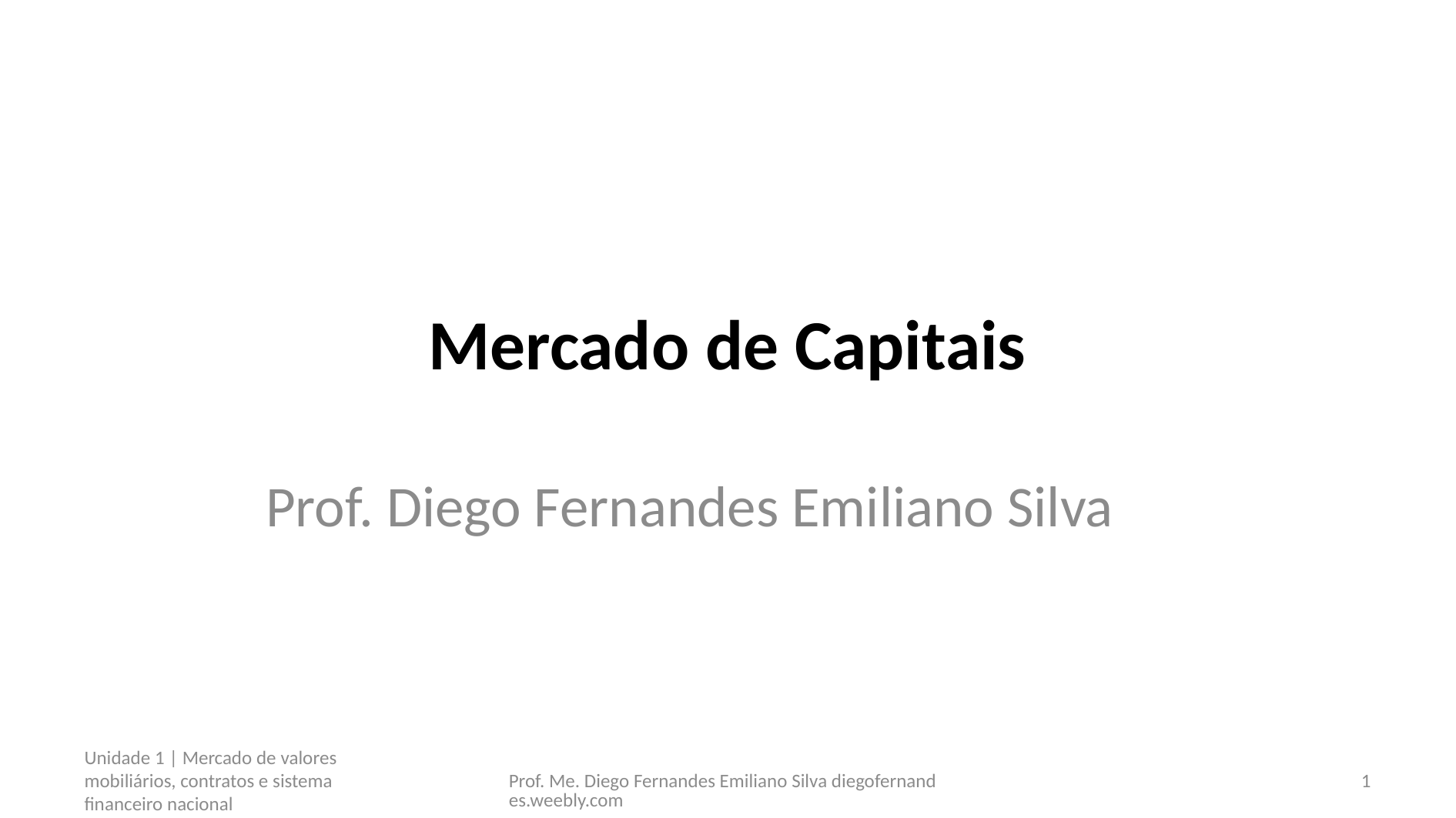

# Mercado de Capitais
Prof. Diego Fernandes Emiliano Silva
Unidade 1 | Mercado de valores mobiliários, contratos e sistema financeiro nacional
Prof. Me. Diego Fernandes Emiliano Silva diegofernandes.weebly.com
1